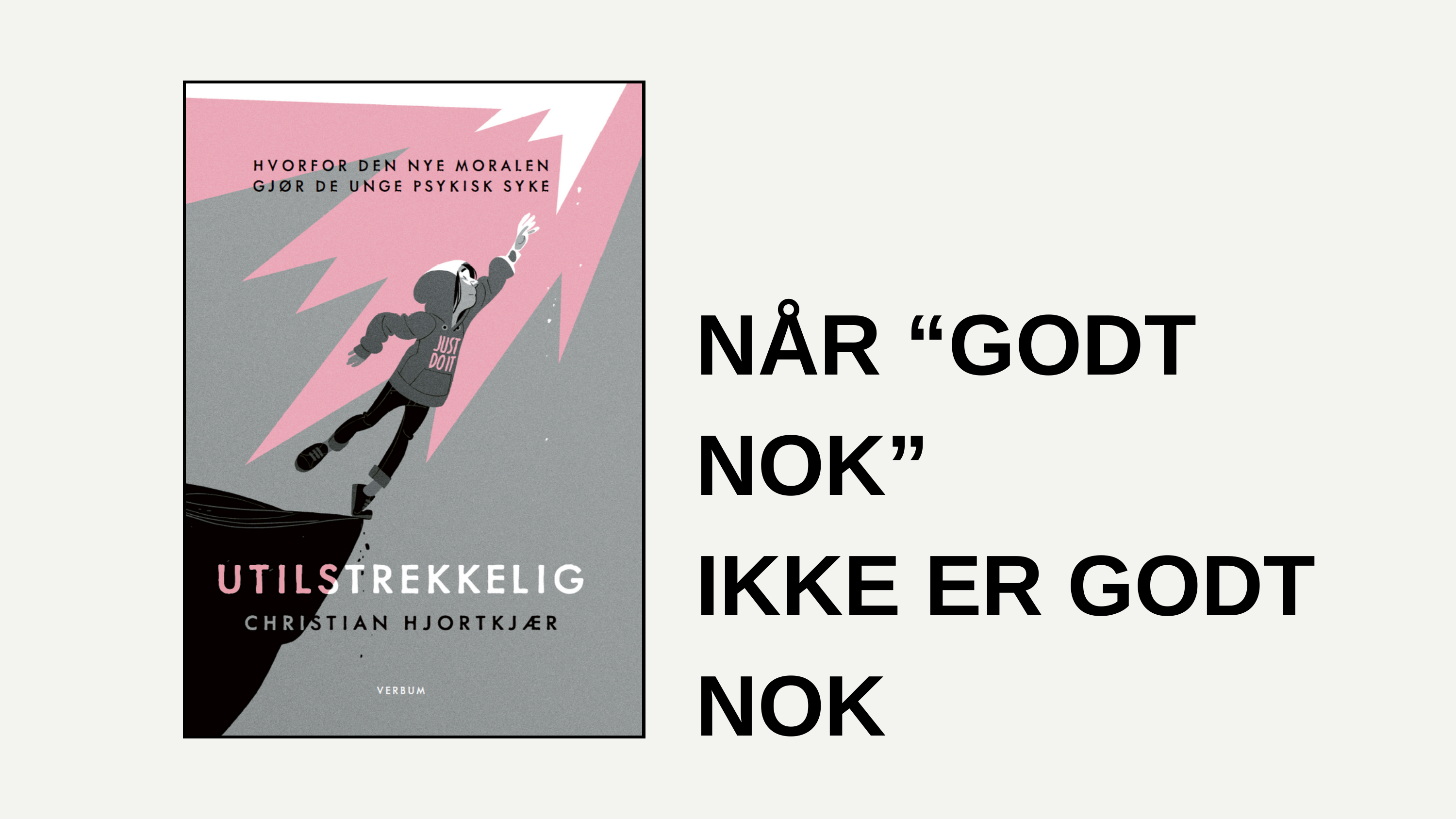

NÅR “GODT NOK”
IKKE ER GODT NOK